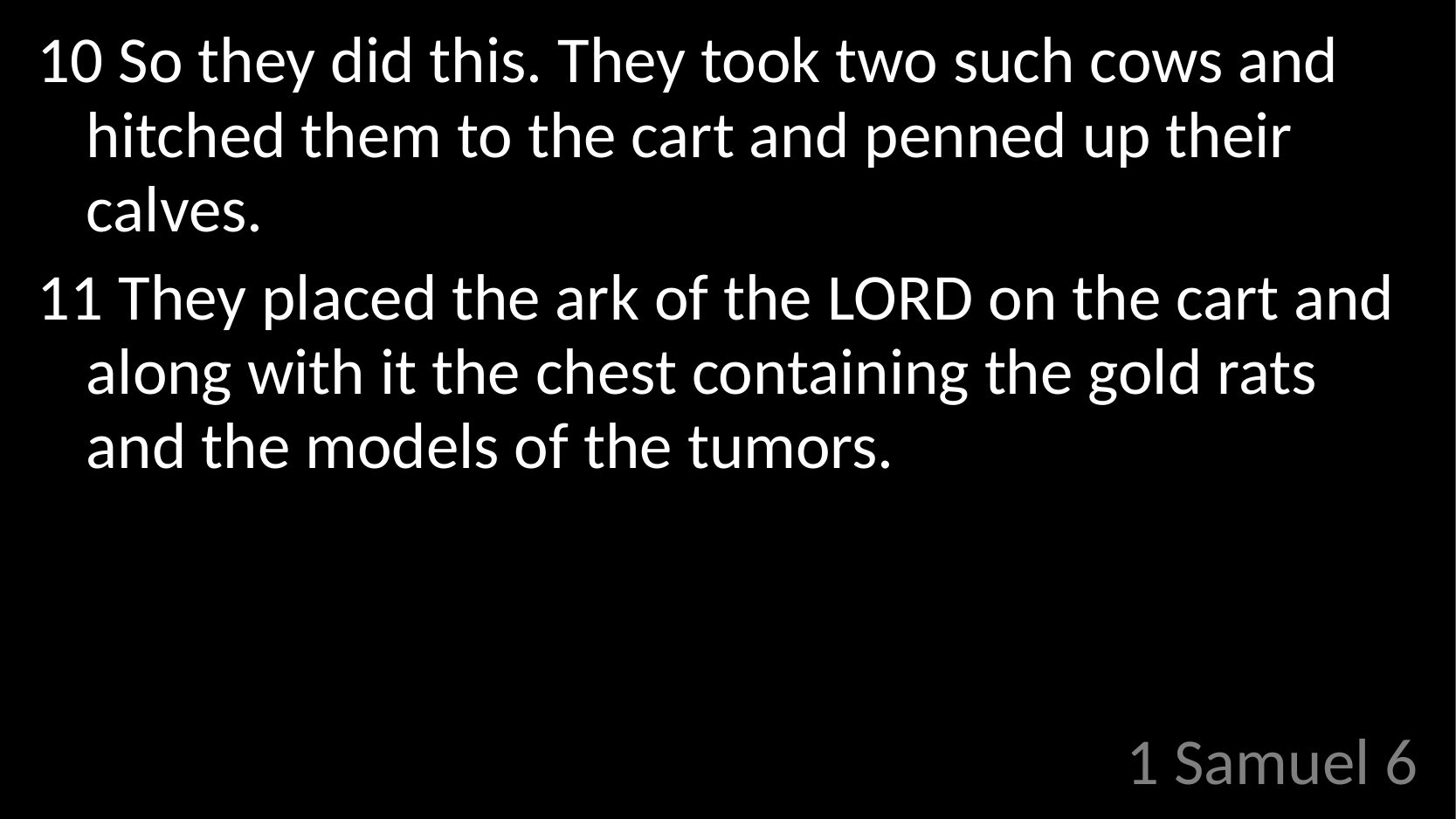

10 So they did this. They took two such cows and hitched them to the cart and penned up their calves.
11 They placed the ark of the Lord on the cart and along with it the chest containing the gold rats and the models of the tumors.
# 1 Samuel 6